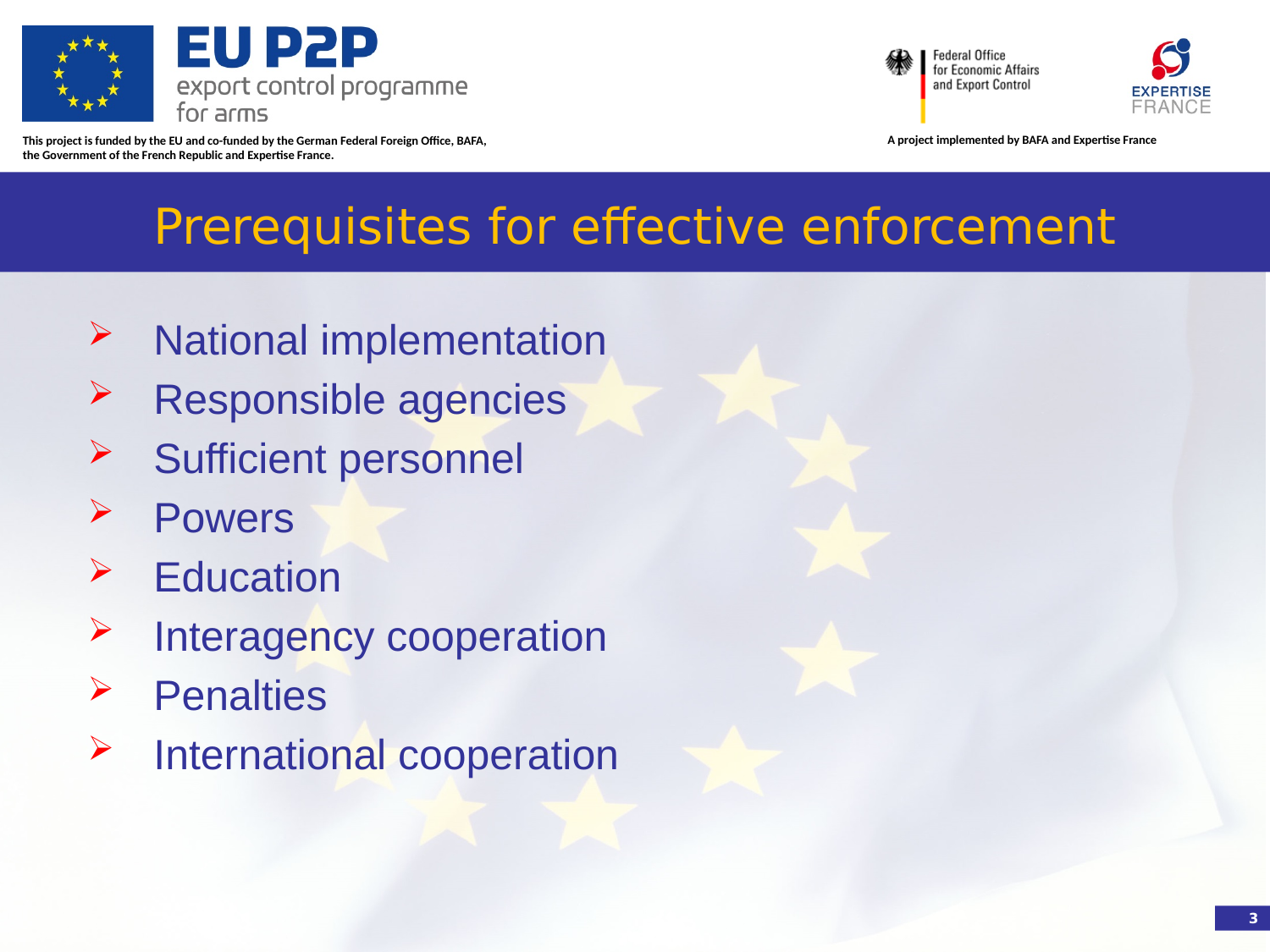

Prerequisites for effective enforcement
National implementation
Responsible agencies
Sufficient personnel
Powers
Education
Interagency cooperation
Penalties
International cooperation

3